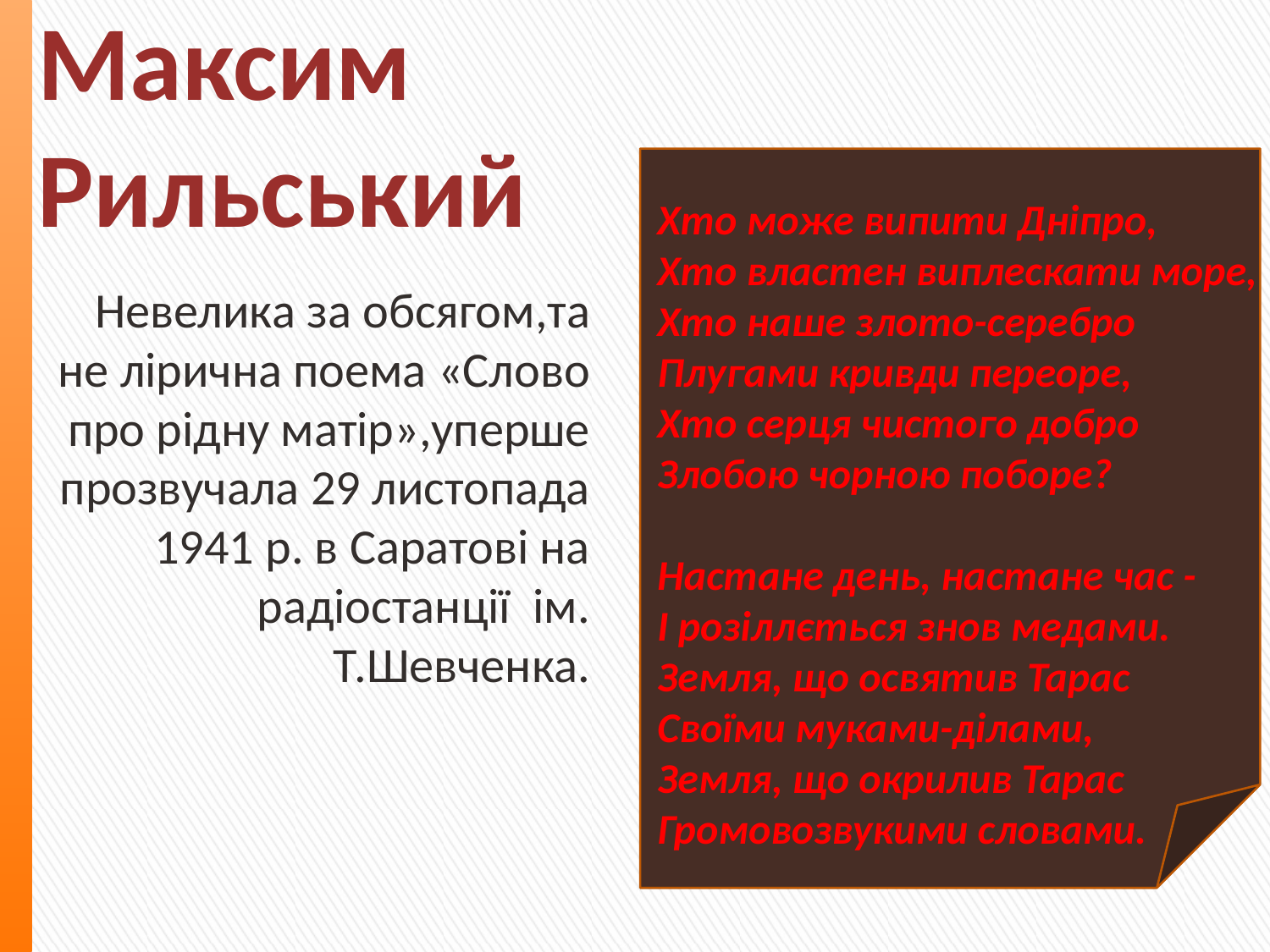

# Максим Рильський

Хто може випити Дніпро,
Хто властен виплескати море,
Хто наше злото-серебро
Плугами кривди переоре,
Хто серця чистого добро
Злобою чорною поборе?
Настане день, настане час -
І розіллється знов медами.
Земля, що освятив Тарас
Своїми муками-ділами,
Земля, що окрилив Тарас
Громовозвукими словами.
Невелика за обсягом,та не лірична поема «Слово про рідну матір»,уперше прозвучала 29 листопада 1941 р. в Саратові на радіостанції  ім. Т.Шевченка.